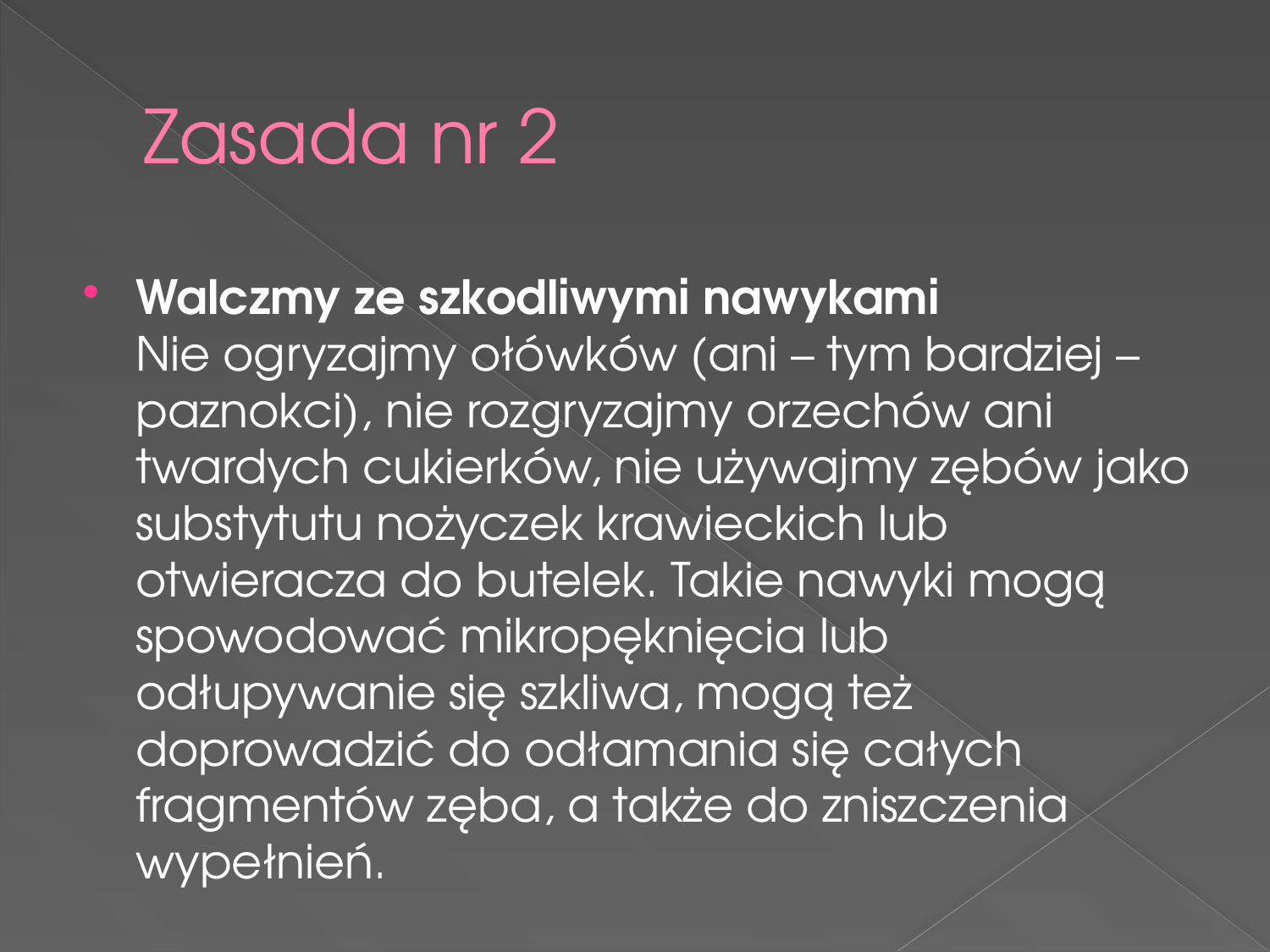

# Zasada nr 2
Walczmy ze szkodliwymi nawykami
Nie ogryzajmy ołówków (ani – tym bardziej – paznokci), nie rozgryzajmy orzechów ani twardych cukierków, nie używajmy zębów jako substytutu nożyczek krawieckich lub otwieracza do butelek. Takie nawyki mogą spowodować mikropęknięcia lub odłupywanie się szkliwa, mogą też doprowadzić do odłamania się całych fragmentów zęba, a także do zniszczenia wypełnień.